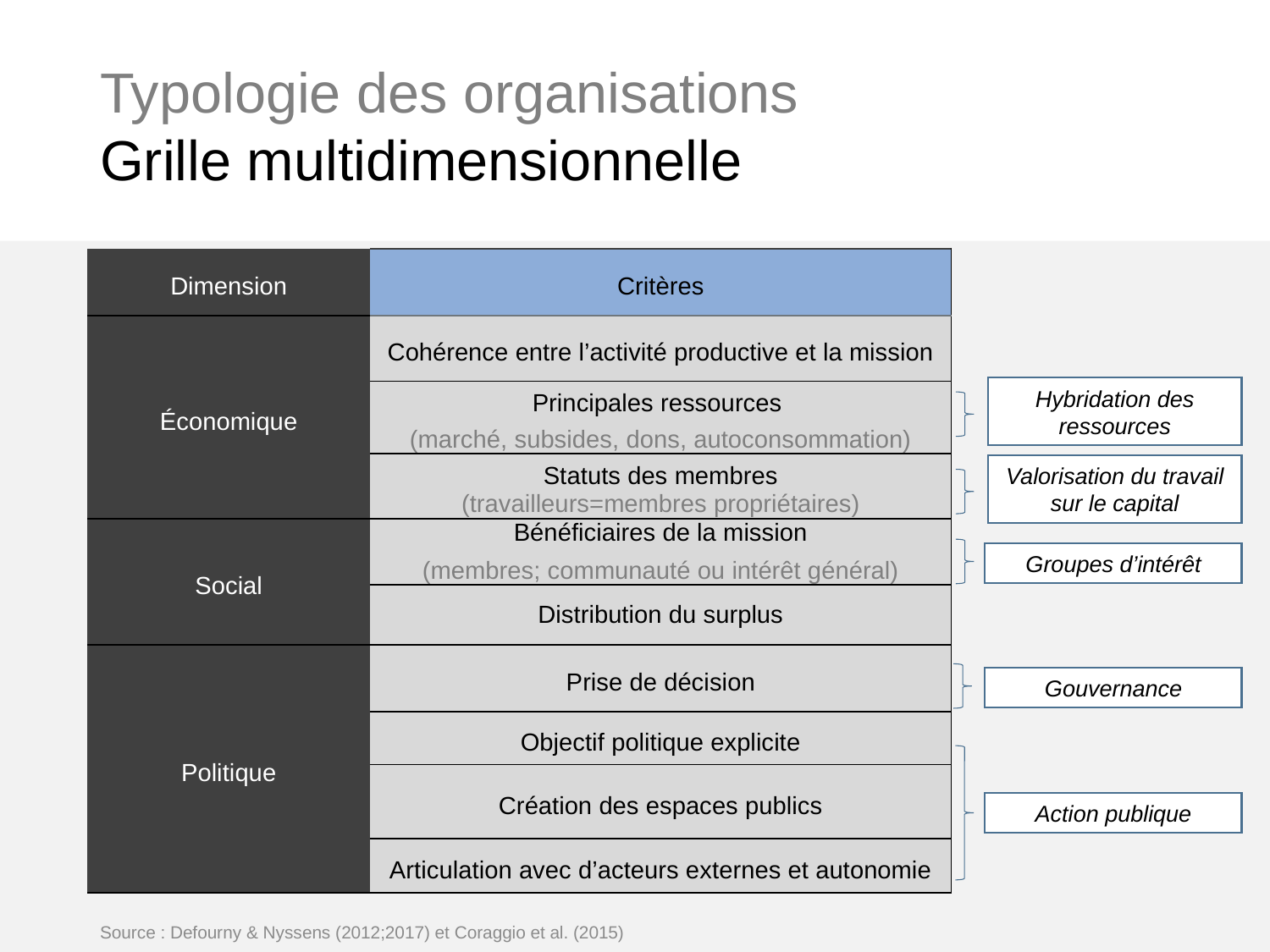

# Typologie des organisations Grille multidimensionnelle
| Dimension | Critères |
| --- | --- |
| Économique | Cohérence entre l’activité productive et la mission |
|  | Principales ressources (marché, subsides, dons, autoconsommation) |
|  | Statuts des membres (travailleurs=membres propriétaires) |
| Social | Bénéficiaires de la mission (membres; communauté ou intérêt général) |
|  | Distribution du surplus |
| Politique | Prise de décision |
|  | Objectif politique explicite |
|  | Création des espaces publics |
|  | Articulation avec d’acteurs externes et autonomie |
Hybridation des ressources

Valorisation du travail sur le capital

Groupes d’intérêt

Gouvernance

Action publique
Source : Defourny & Nyssens (2012;2017) et Coraggio et al. (2015)